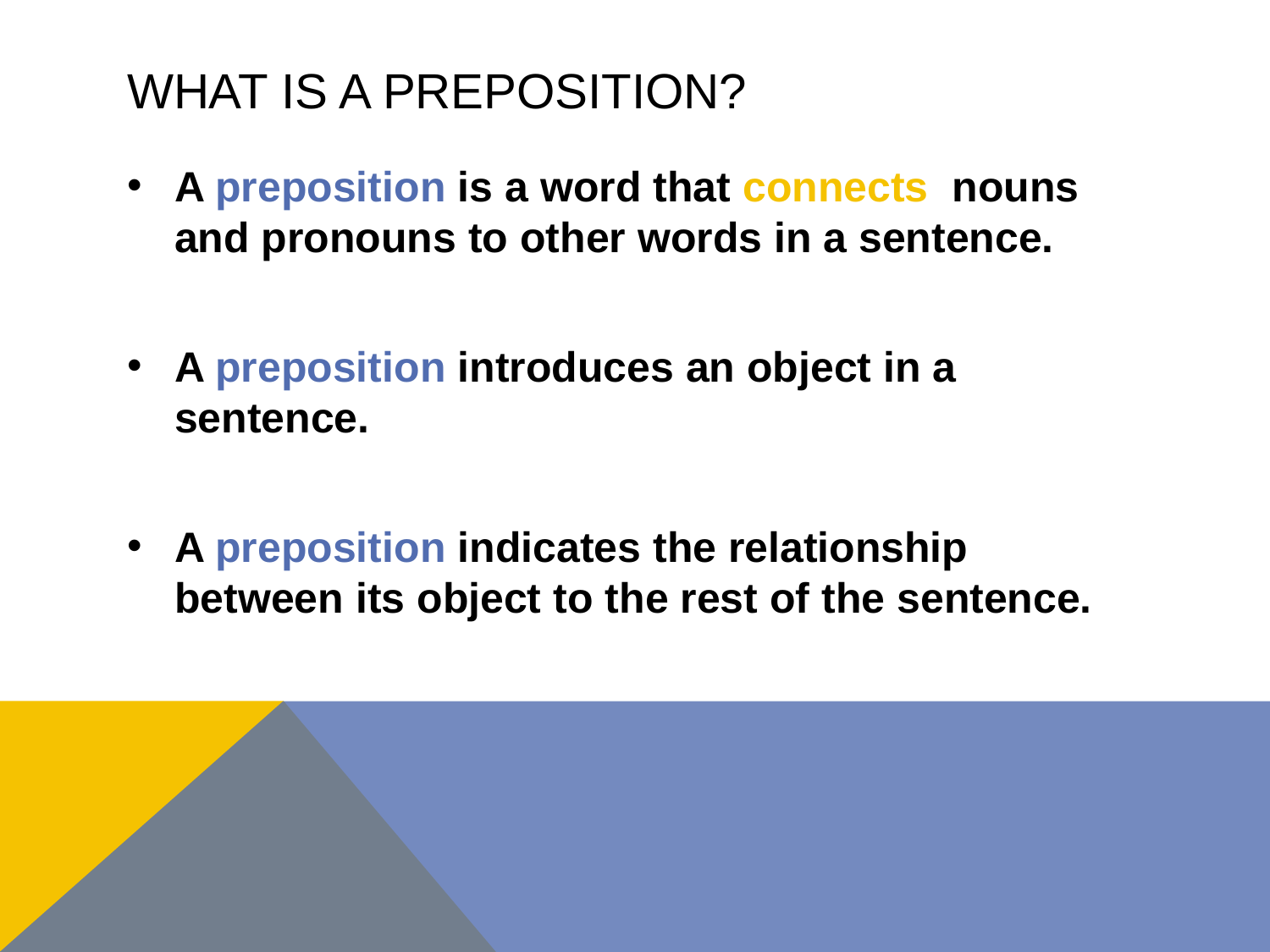

# What is a preposition?
A preposition is a word that connects  nouns and pronouns to other words in a sentence.

A preposition introduces an object in a sentence.

A preposition indicates the relationship between its object to the rest of the sentence.